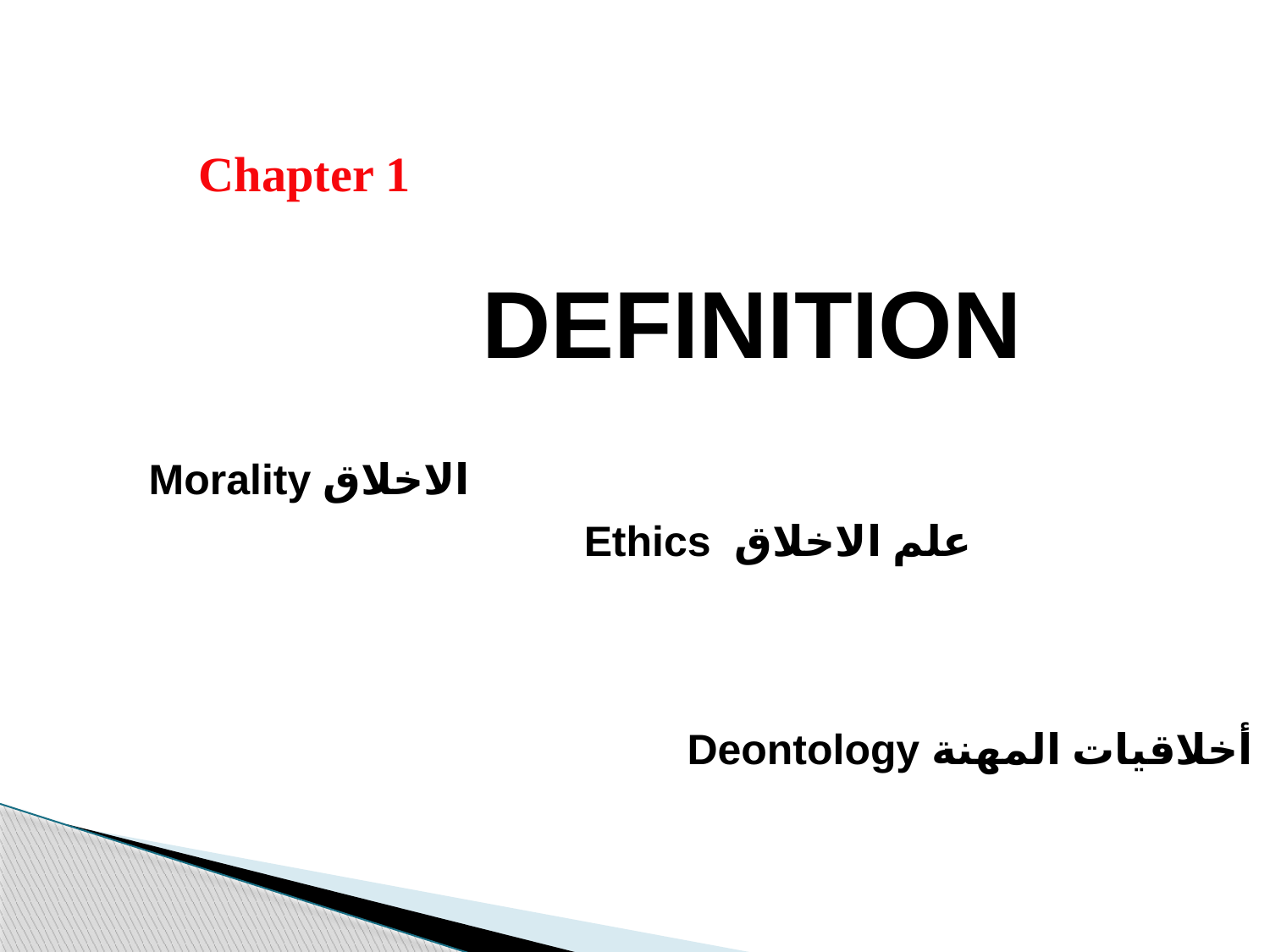

Chapter 1

Definition
Concepts
Morality الاخلاق
Ethics  علم الاخلاق
Deontology أخلاقيات المهنة